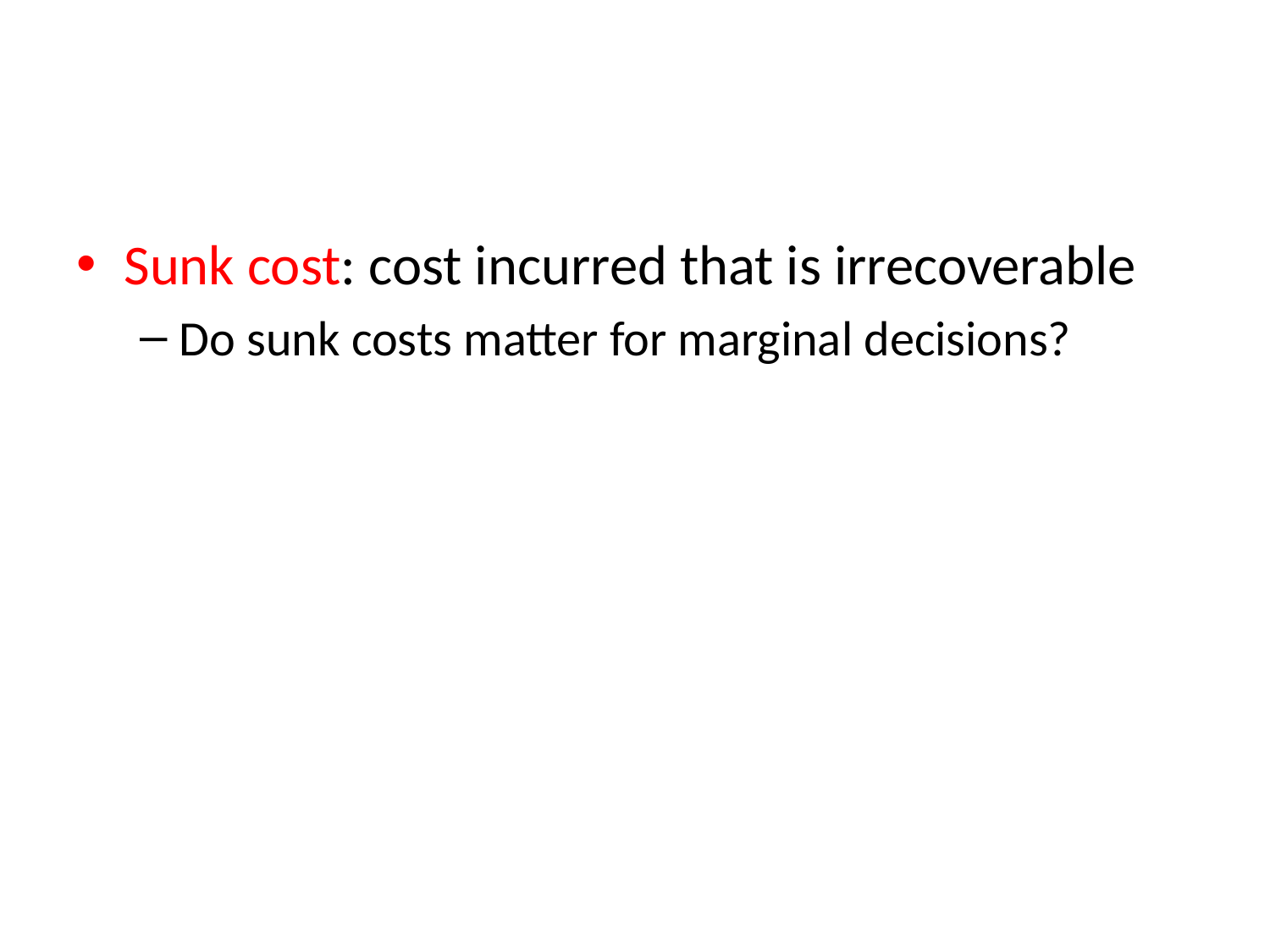

#
Sunk cost: cost incurred that is irrecoverable
Do sunk costs matter for marginal decisions?